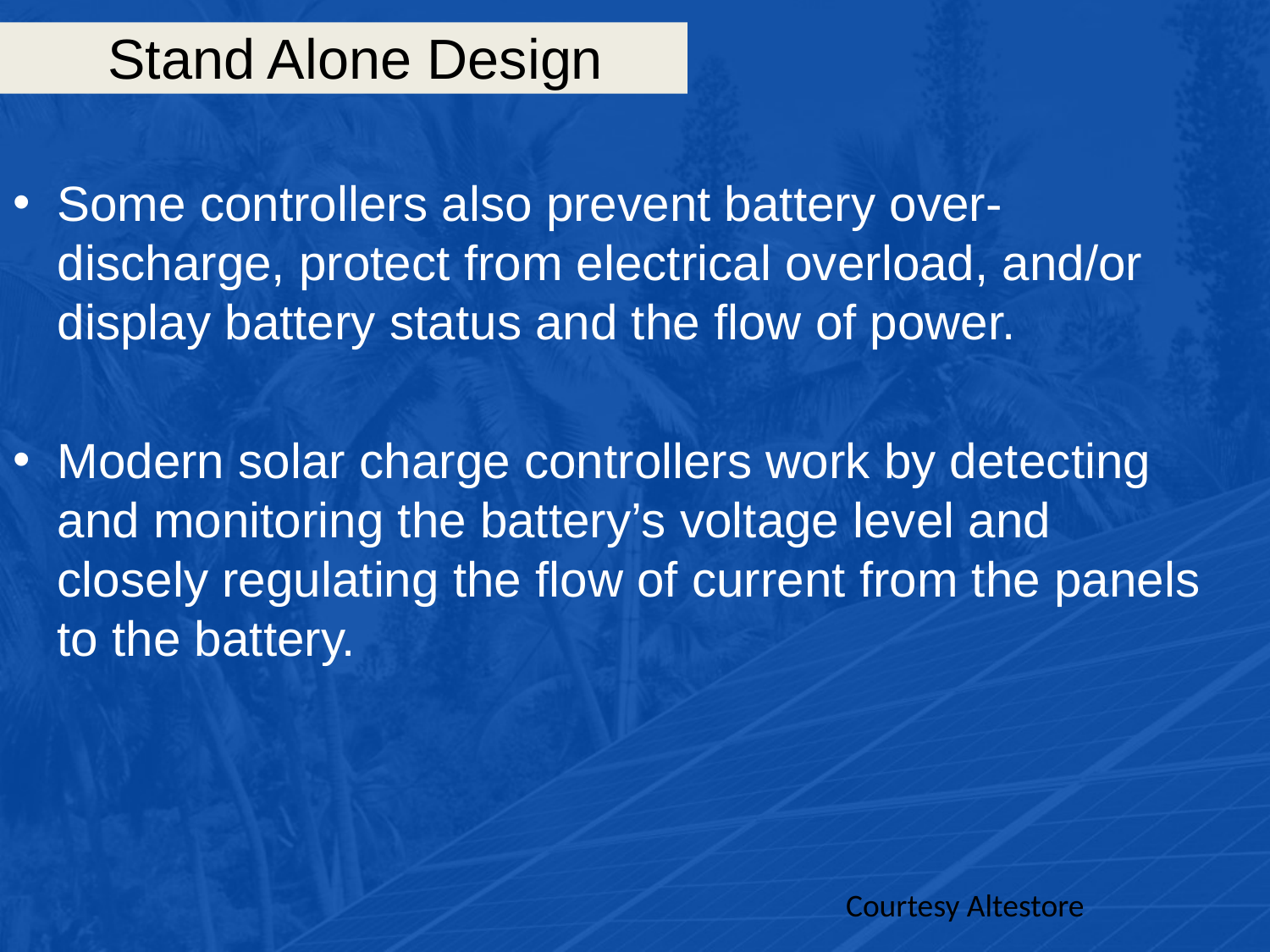

# Stand Alone Design
Some controllers also prevent battery over-discharge, protect from electrical overload, and/or display battery status and the flow of power.

Modern solar charge controllers work by detecting and monitoring the battery’s voltage level and closely regulating the flow of current from the panels to the battery.
Courtesy Altestore